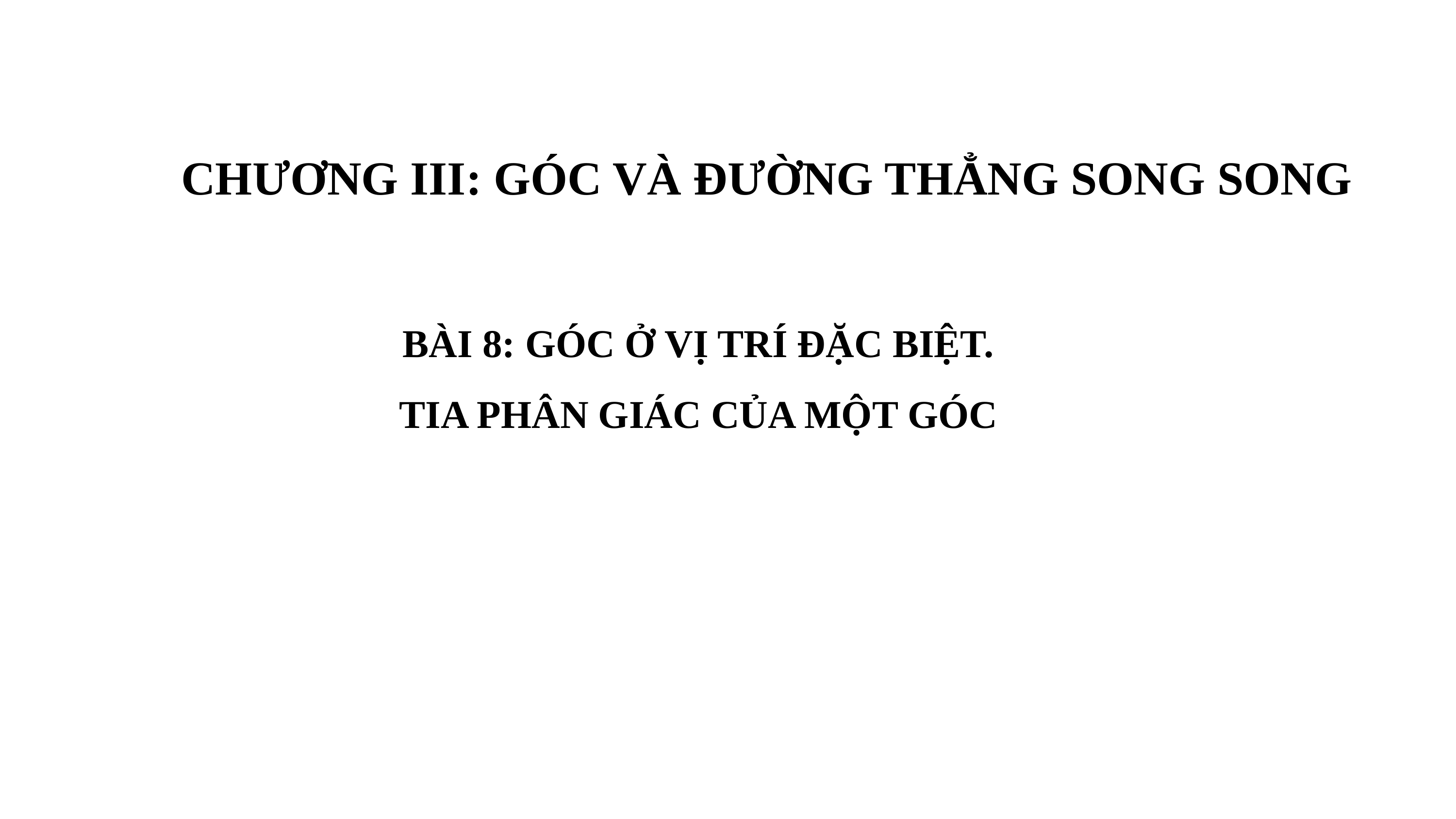

CHƯƠNG III: GÓC VÀ ĐƯỜNG THẲNG SONG SONG
BÀI 8: GÓC Ở VỊ TRÍ ĐẶC BIỆT.
TIA PHÂN GIÁC CỦA MỘT GÓC